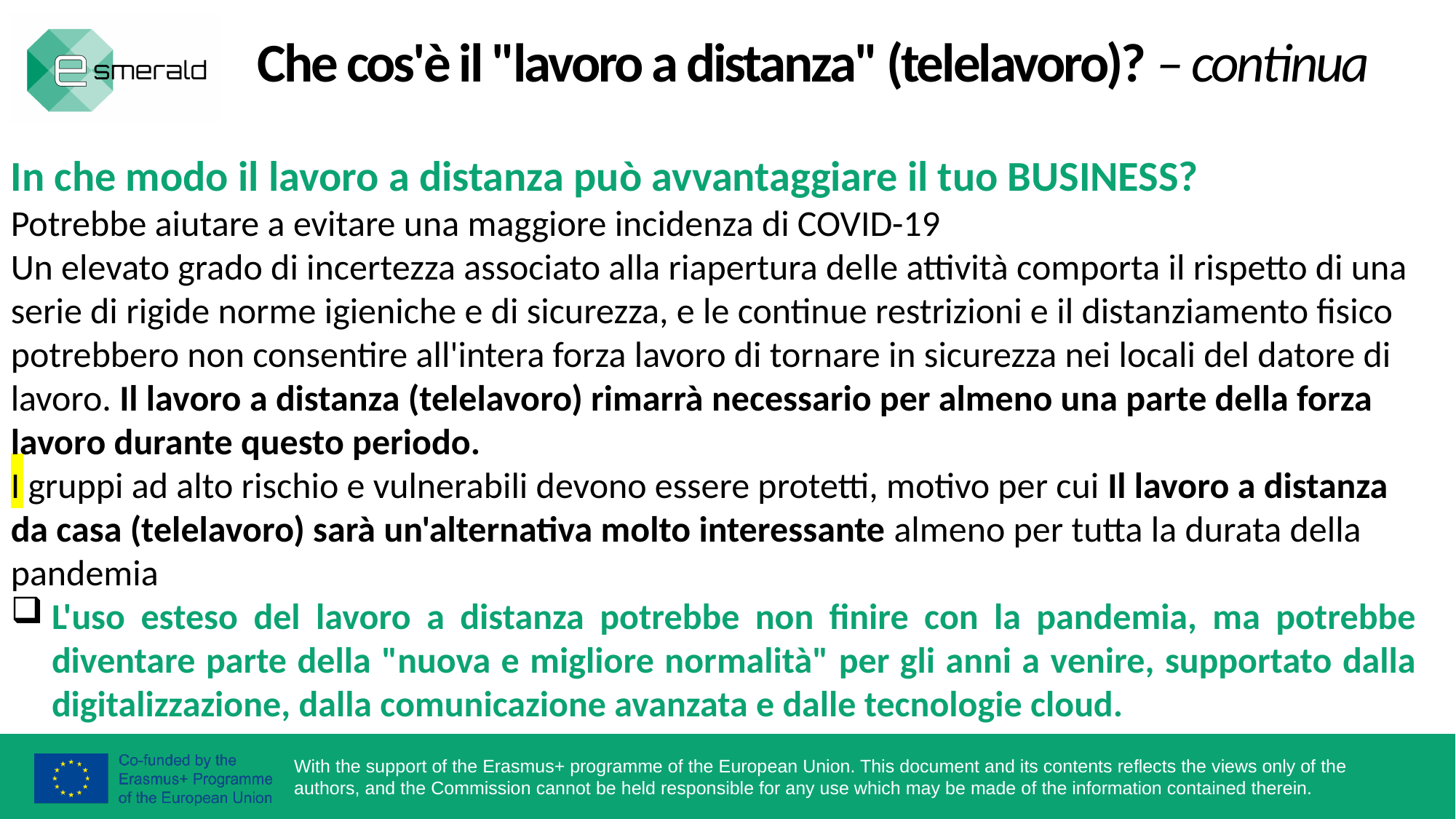

Che cos'è il "lavoro a distanza" (telelavoro)? – continua
In che modo il lavoro a distanza può avvantaggiare il tuo BUSINESS?
Potrebbe aiutare a evitare una maggiore incidenza di COVID-19
Un elevato grado di incertezza associato alla riapertura delle attività comporta il rispetto di una serie di rigide norme igieniche e di sicurezza, e le continue restrizioni e il distanziamento fisico potrebbero non consentire all'intera forza lavoro di tornare in sicurezza nei locali del datore di lavoro. Il lavoro a distanza (telelavoro) rimarrà necessario per almeno una parte della forza lavoro durante questo periodo.
I gruppi ad alto rischio e vulnerabili devono essere protetti, motivo per cui Il lavoro a distanza da casa (telelavoro) sarà un'alternativa molto interessante almeno per tutta la durata della pandemia
L'uso esteso del lavoro a distanza potrebbe non finire con la pandemia, ma potrebbe diventare parte della "nuova e migliore normalità" per gli anni a venire, supportato dalla digitalizzazione, dalla comunicazione avanzata e dalle tecnologie cloud.